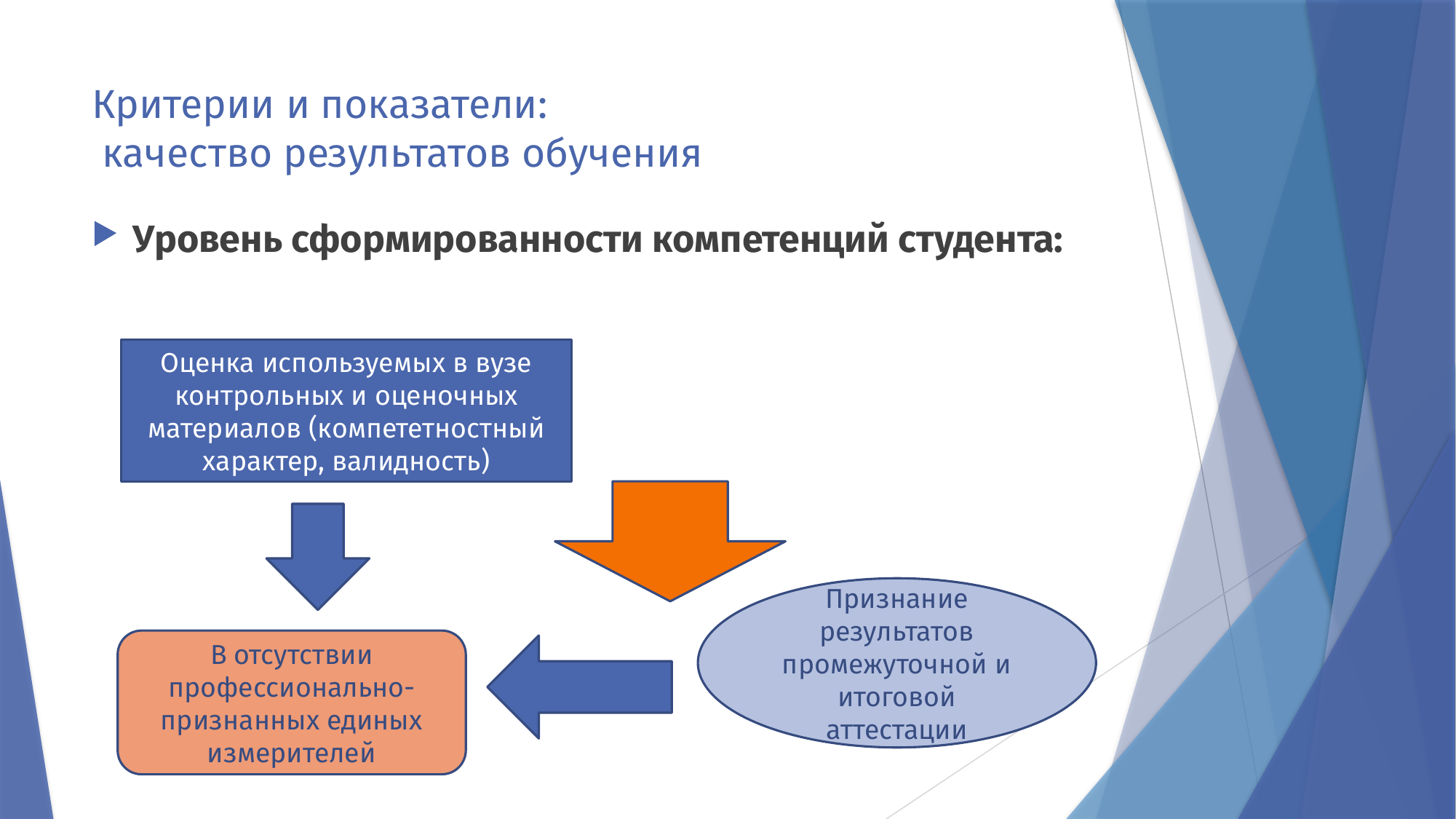

# Критерии и показатели: качество результатов обучения
Уровень сформированности компетенций студента:

Оценка используемых в вузе контрольных и оценочных материалов (компететностный характер, валидность)

Признание результатов промежуточной и итоговой аттестации
В отсутствии профессионально-признанных единых измерителей